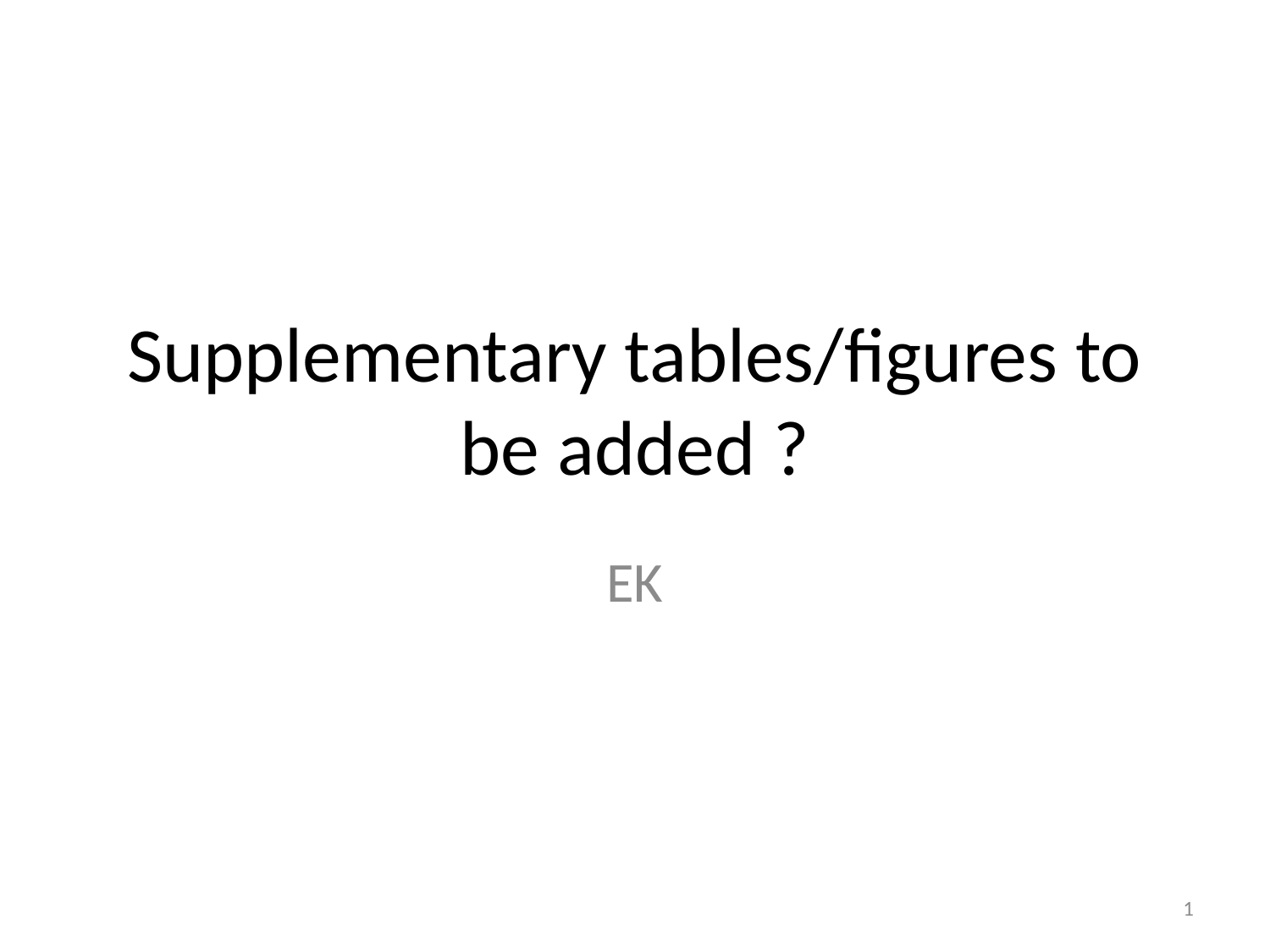

# Supplementary tables/figures to be added ?
EK
1